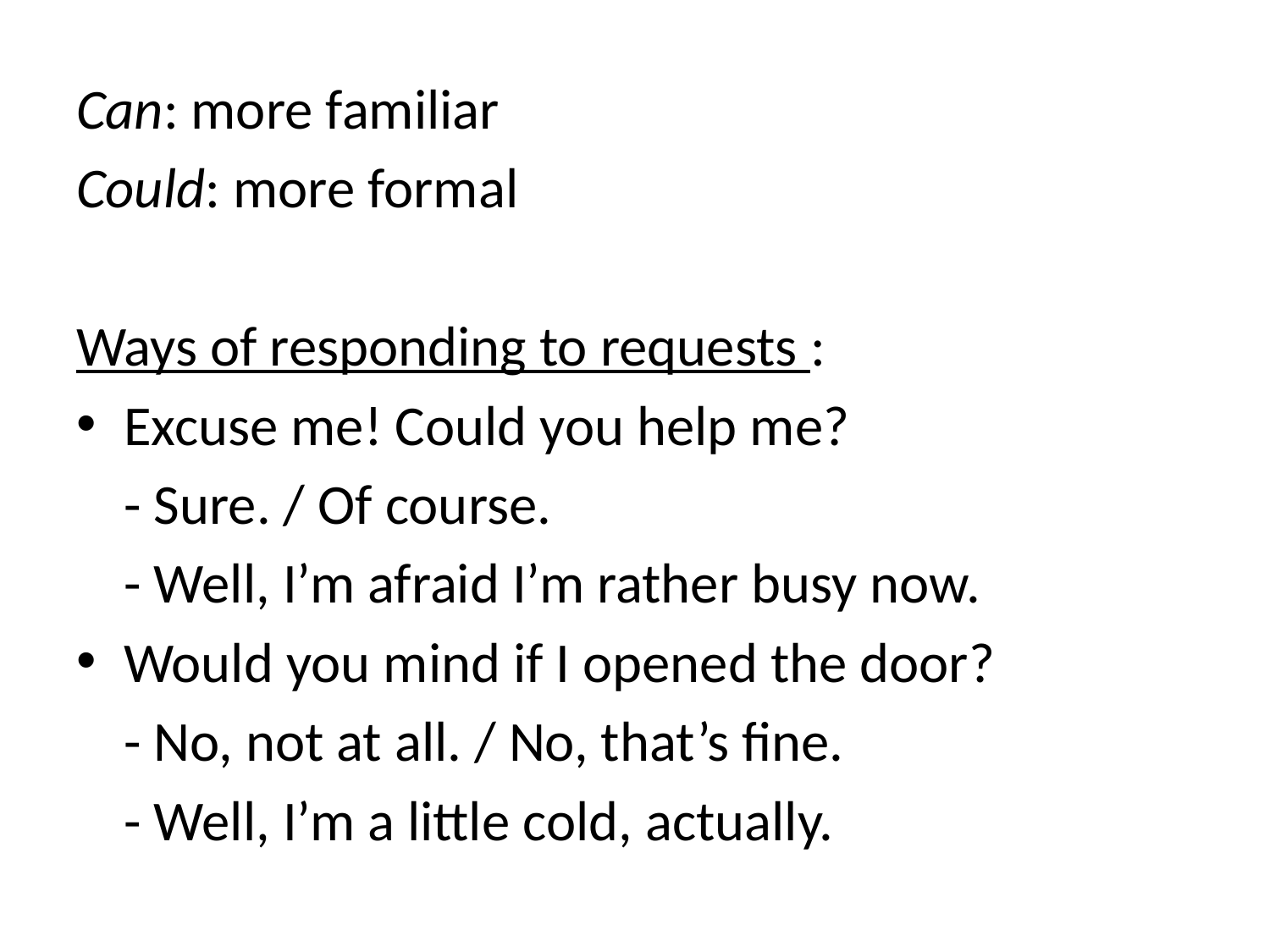

Can: more familiar
Could: more formal

Ways of responding to requests :
Excuse me! Could you help me?
	- Sure. / Of course.
	- Well, I’m afraid I’m rather busy now.
Would you mind if I opened the door?
	- No, not at all. / No, that’s fine.
	- Well, I’m a little cold, actually.